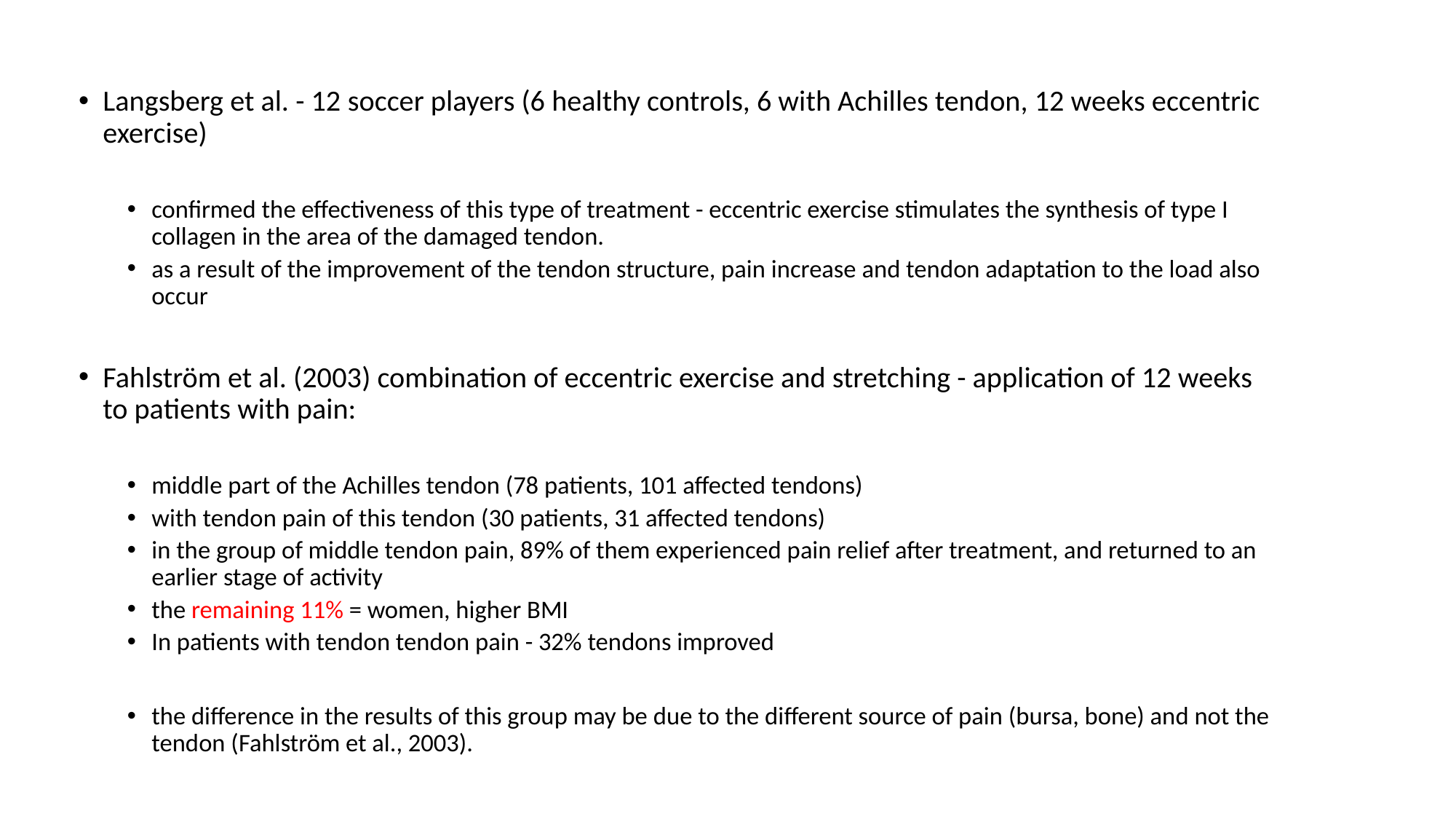

Langsberg et al. - 12 soccer players (6 healthy controls, 6 with Achilles tendon, 12 weeks eccentric exercise)

confirmed the effectiveness of this type of treatment - eccentric exercise stimulates the synthesis of type I collagen in the area of ​​the damaged tendon.
as a result of the improvement of the tendon structure, pain increase and tendon adaptation to the load also occur

Fahlström et al. (2003) combination of eccentric exercise and stretching - application of 12 weeks to patients with pain:

middle part of the Achilles tendon (78 patients, 101 affected tendons)
with tendon pain of this tendon (30 patients, 31 affected tendons)
in the group of middle tendon pain, 89% of them experienced pain relief after treatment, and returned to an earlier stage of activity
the remaining 11% = women, higher BMI
In patients with tendon tendon pain - 32% tendons improved

the difference in the results of this group may be due to the different source of pain (bursa, bone) and not the tendon (Fahlström et al., 2003).